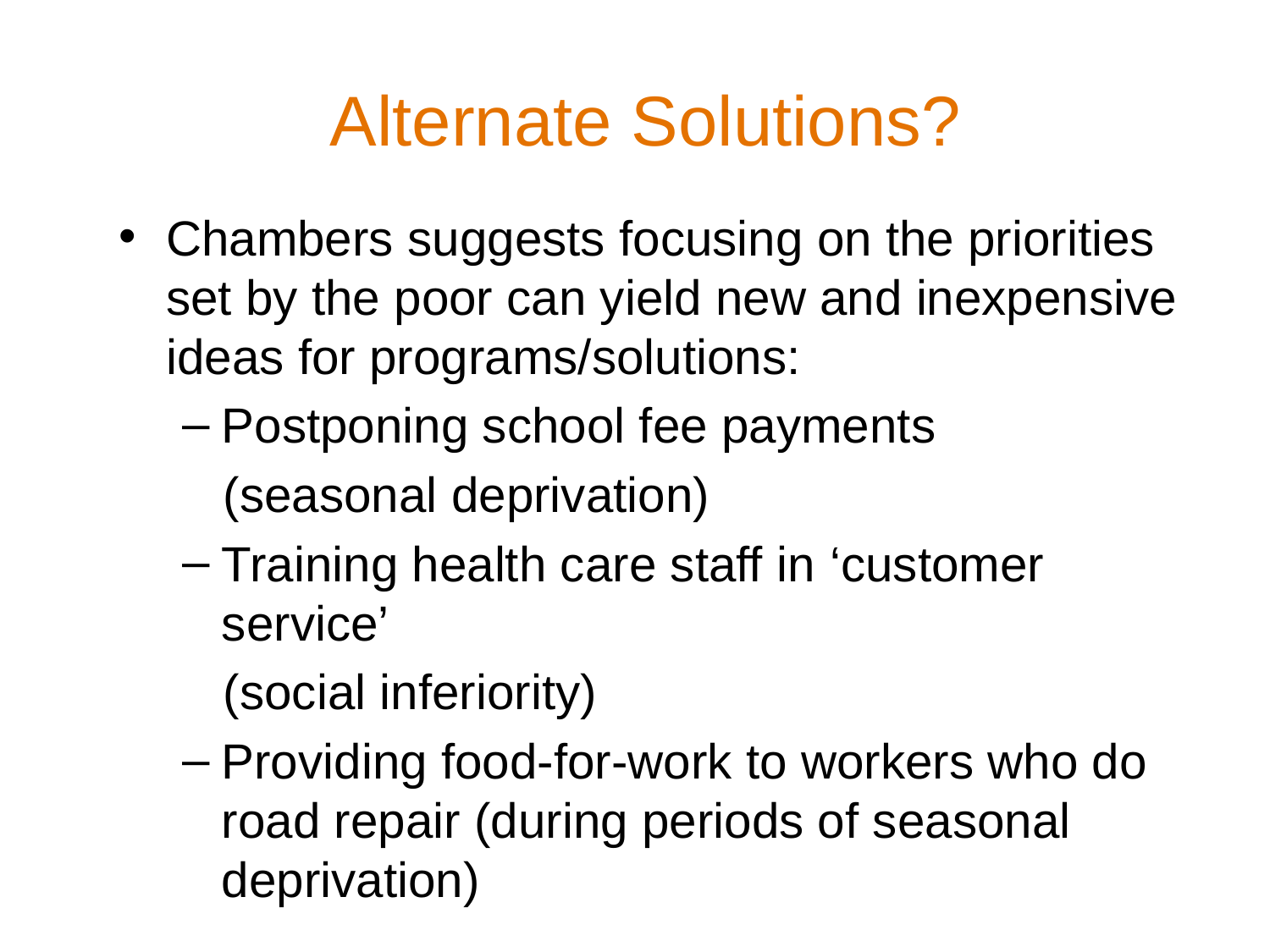

# Alternate Solutions?
Chambers suggests focusing on the priorities set by the poor can yield new and inexpensive ideas for programs/solutions:
Postponing school fee payments
   (seasonal deprivation)
Training health care staff in ‘customer service’
   (social inferiority)
Providing food-for-work to workers who do road repair (during periods of seasonal deprivation)